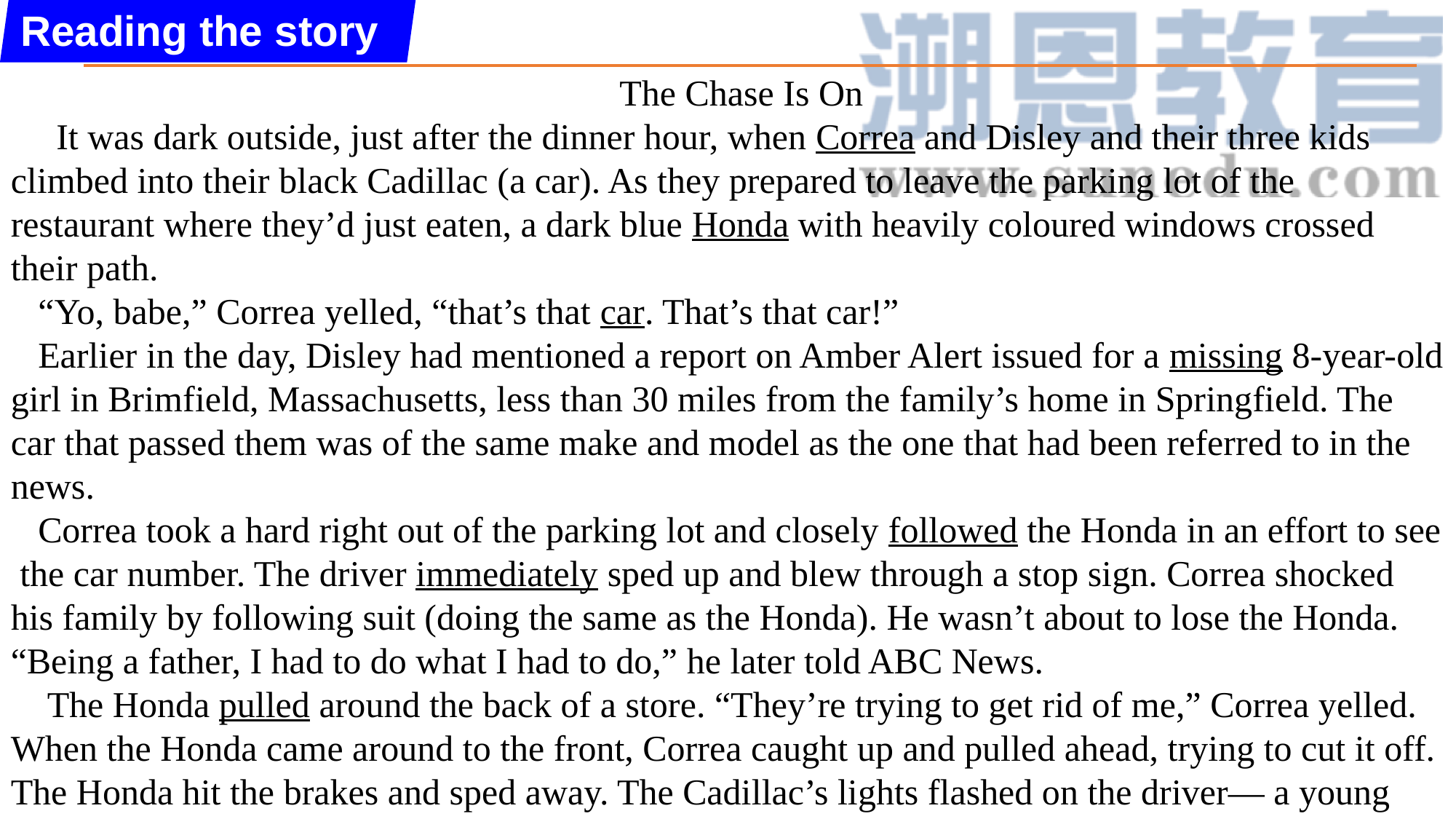

Reading the story
   The Chase Is On
     It was dark outside, just after the dinner hour, when Correa and Disley and their three kids climbed into their black Cadillac (a car). As they prepared to leave the parking lot of the restaurant where they’d just eaten, a dark blue Honda with heavily coloured windows crossed their path.
   “Yo, babe,” Correa yelled, “that’s that car. That’s that car!”
   Earlier in the day, Disley had mentioned a report on Amber Alert issued for a missing 8-year-old girl in Brimfield, Massachusetts, less than 30 miles from the family’s home in Springfield. The car that passed them was of the same make and model as the one that had been referred to in the news.
   Correa took a hard right out of the parking lot and closely followed the Honda in an effort to see  the car number. The driver immediately sped up and blew through a stop sign. Correa shocked his family by following suit (doing the same as the Honda). He wasn’t about to lose the Honda. “Being a father, I had to do what I had to do,” he later told ABC News.
    The Honda pulled around the back of a store. “They’re trying to get rid of me,” Correa yelled. When the Honda came around to the front, Correa caught up and pulled ahead, trying to cut it off. The Honda hit the brakes and sped away. The Cadillac’s lights flashed on the driver— a young man with black hair, pulling a sweat-shirt up over his face. They could see him forcing a girl’s